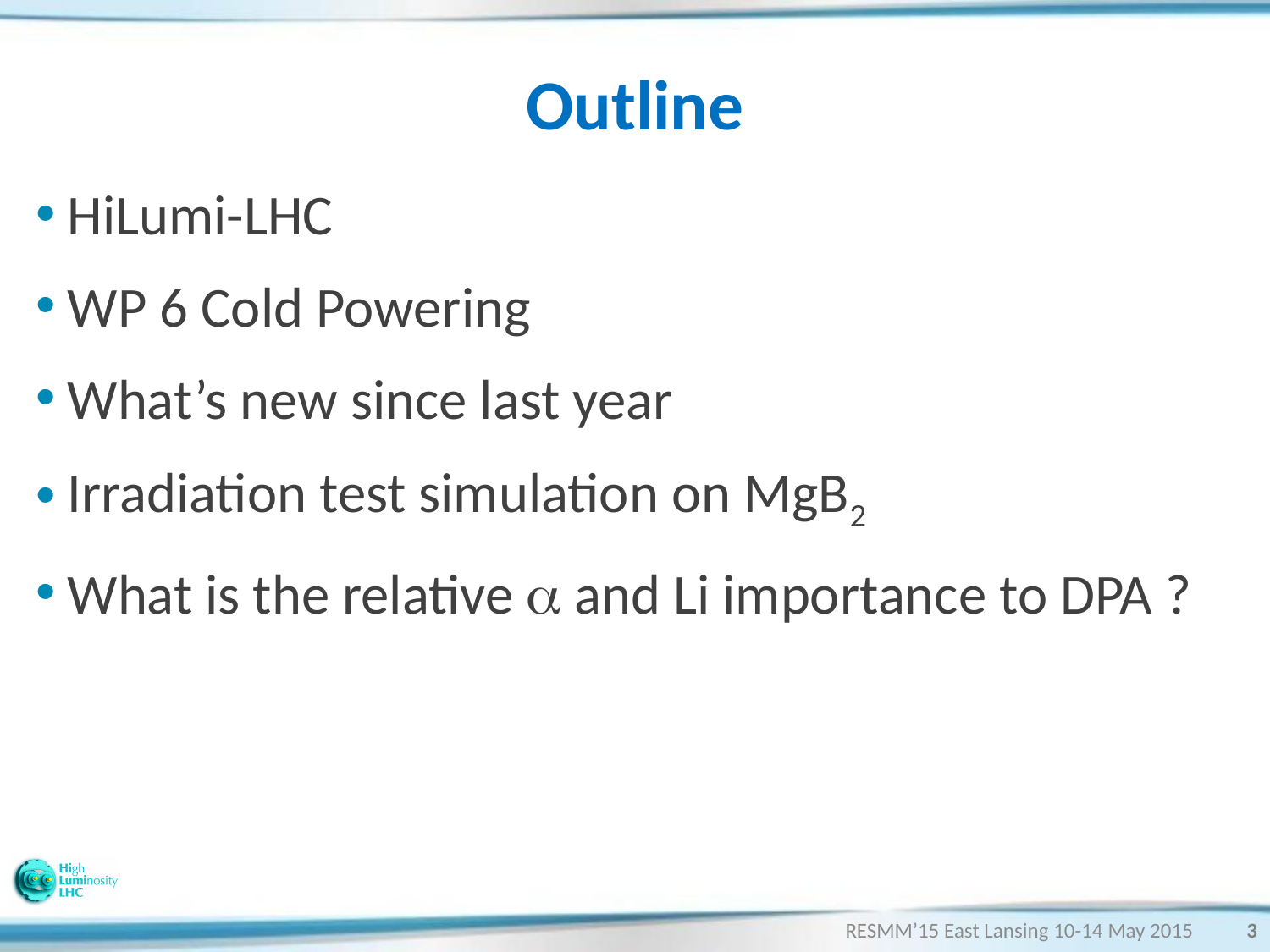

# Outline
HiLumi-LHC
WP 6 Cold Powering
What’s new since last year
Irradiation test simulation on MgB2
What is the relative α and Li importance to DPA ?

RESMM’15 East Lansing 10-14 May 2015
3